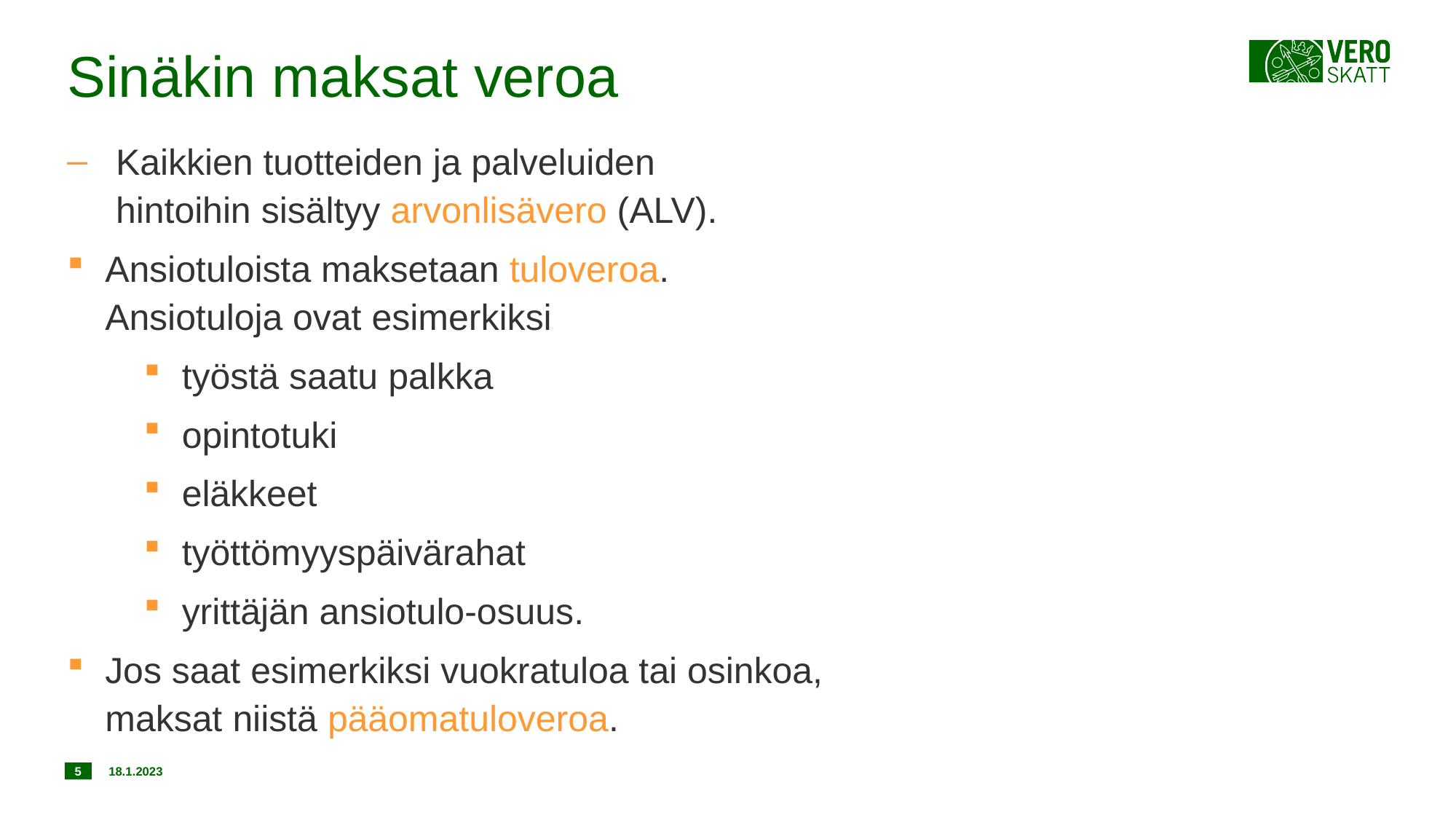

# Sinäkin maksat veroa
Kaikkien tuotteiden ja palveluiden
hintoihin sisältyy arvonlisävero (ALV).
Ansiotuloista maksetaan tuloveroa.
Ansiotuloja ovat esimerkiksi
työstä saatu palkka
opintotuki
eläkkeet
työttömyyspäivärahat
yrittäjän ansiotulo-osuus.
Jos saat esimerkiksi vuokratuloa tai osinkoa,
maksat niistä pääomatuloveroa.
5
18.1.2023